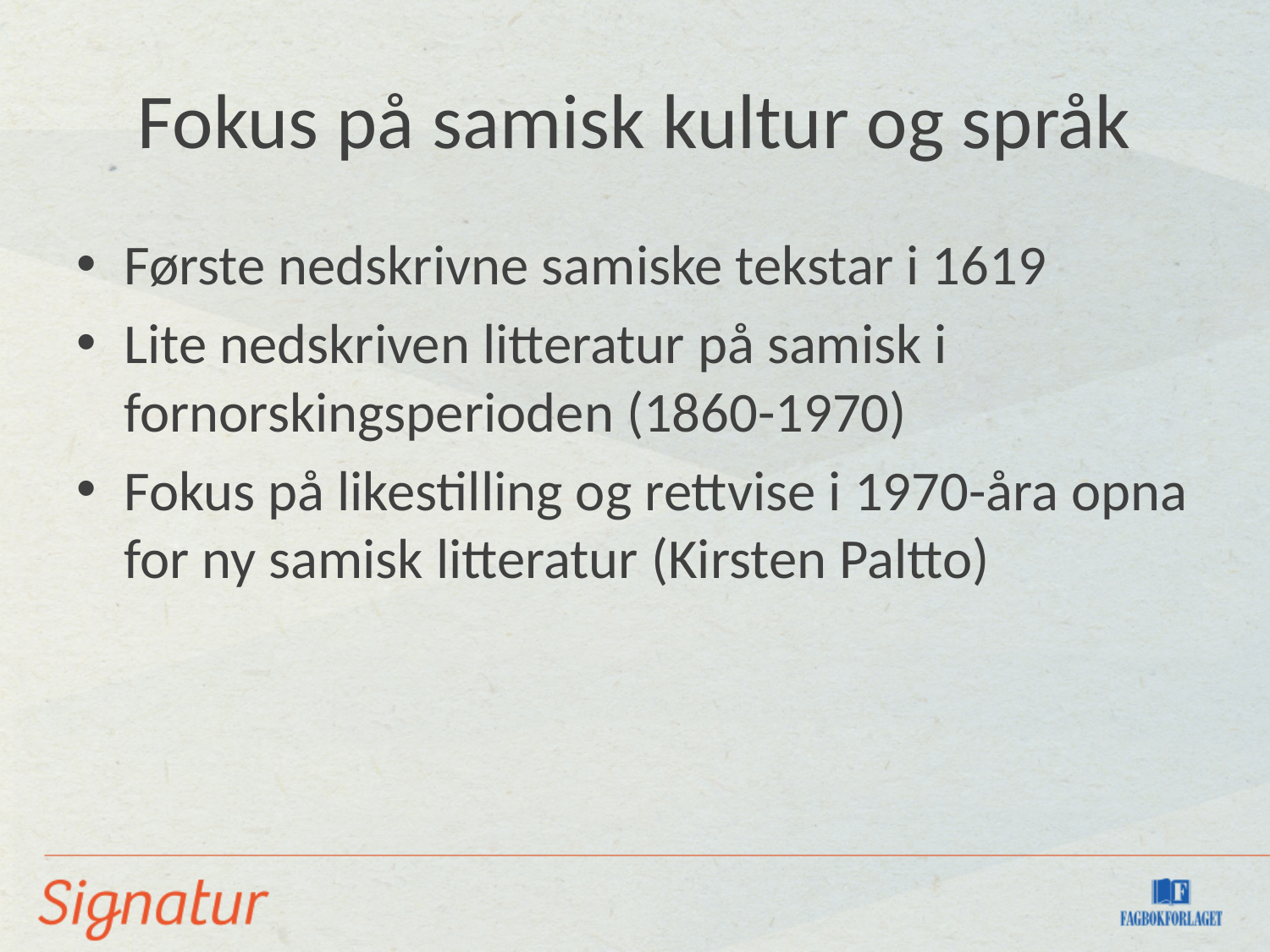

# Fokus på samisk kultur og språk
Første nedskrivne samiske tekstar i 1619
Lite nedskriven litteratur på samisk i fornorskingsperioden (1860-1970)
Fokus på likestilling og rettvise i 1970-åra opna for ny samisk litteratur (Kirsten Paltto)